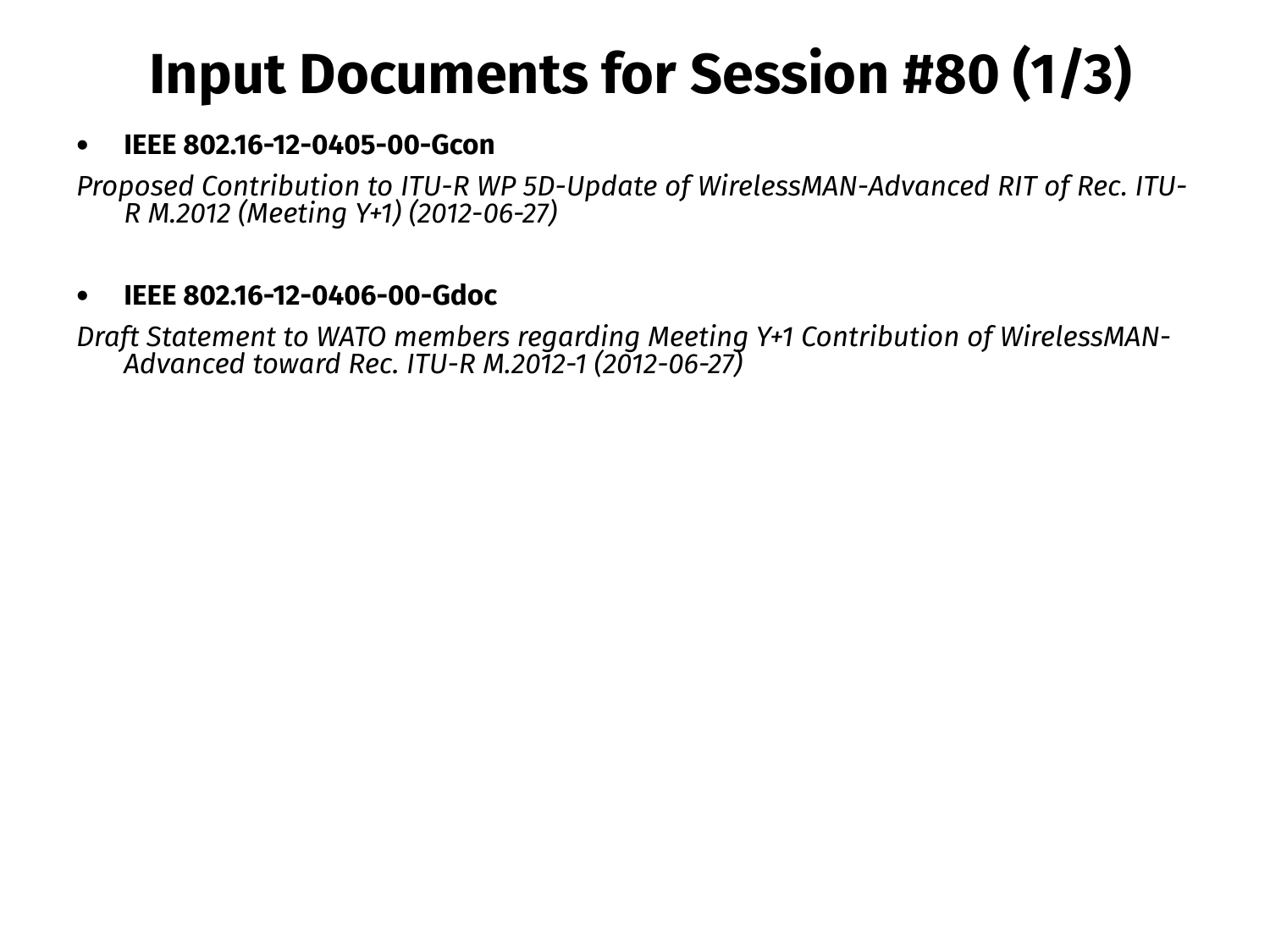

# Input Documents for Session #80 (1/3)
IEEE 802.16-12-0405-00-Gcon
Proposed Contribution to ITU-R WP 5D-Update of WirelessMAN-Advanced RIT of Rec. ITU-R M.2012 (Meeting Y+1) (2012-06-27)

IEEE 802.16-12-0406-00-Gdoc
Draft Statement to WATO members regarding Meeting Y+1 Contribution of WirelessMAN-Advanced toward Rec. ITU-R M.2012-1 (2012-06-27)